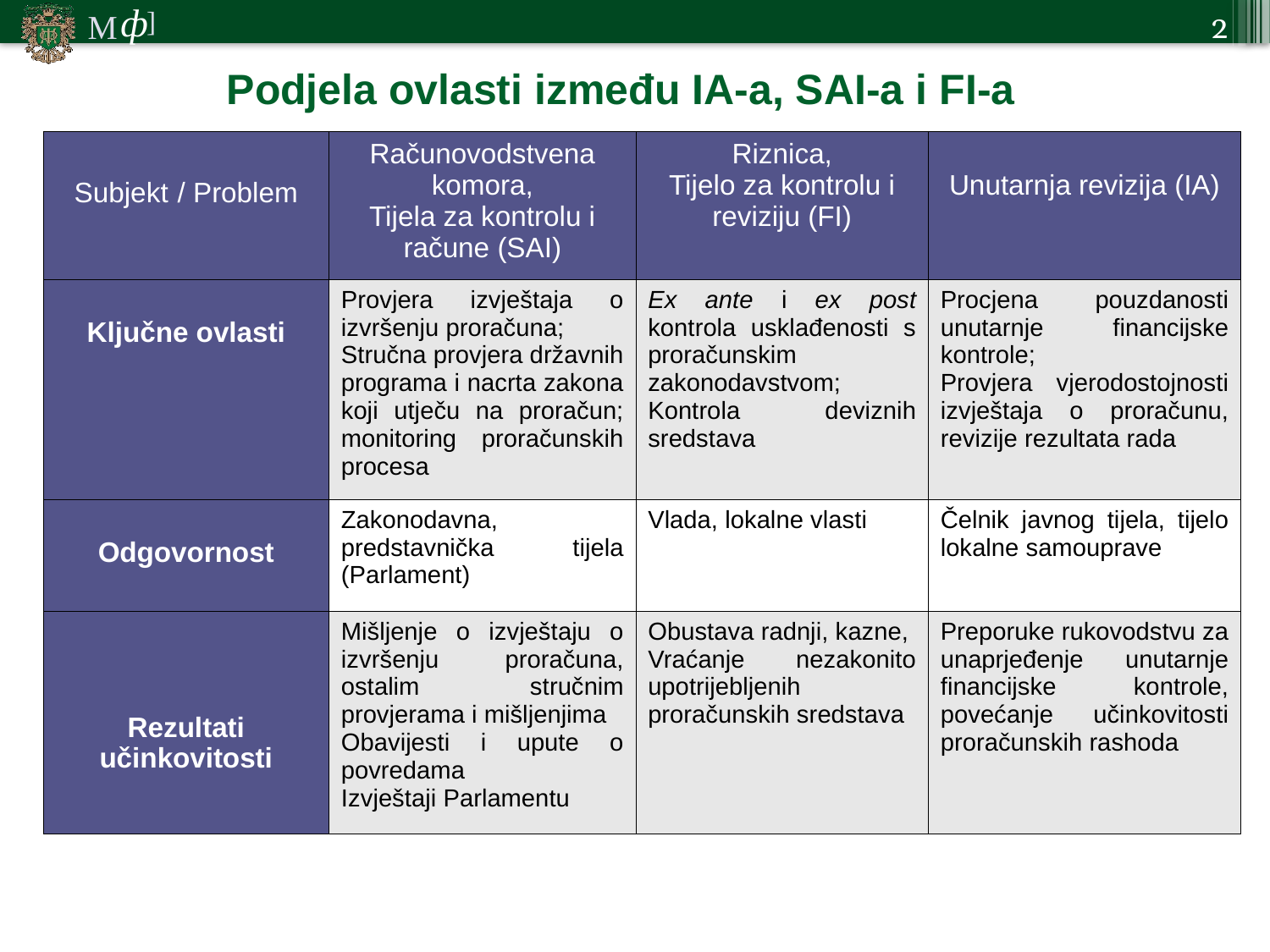

2
Podjela ovlasti između IA-a, SAI-a i FI-a
| Subjekt / Problem | Računovodstvena komora, Tijela za kontrolu i račune (SAI) | Riznica, Tijelo za kontrolu i reviziju (FI) | Unutarnja revizija (IA) |
| --- | --- | --- | --- |
| Ključne ovlasti | Provjera izvještaja o izvršenju proračuna; Stručna provjera državnih programa i nacrta zakona koji utječu na proračun; monitoring proračunskih procesa | Ex ante i ex post kontrola usklađenosti s proračunskim zakonodavstvom; Kontrola deviznih sredstava | Procjena pouzdanosti unutarnje financijske kontrole; Provjera vjerodostojnosti izvještaja o proračunu, revizije rezultata rada |
| Odgovornost | Zakonodavna, predstavnička tijela (Parlament) | Vlada, lokalne vlasti | Čelnik javnog tijela, tijelo lokalne samouprave |
| Rezultati učinkovitosti | Mišljenje o izvještaju o izvršenju proračuna, ostalim stručnim provjerama i mišljenjima Obavijesti i upute o povredama Izvještaji Parlamentu | Obustava radnji, kazne, Vraćanje nezakonito upotrijebljenih proračunskih sredstava | Preporuke rukovodstvu za unaprjeđenje unutarnje financijske kontrole, povećanje učinkovitosti proračunskih rashoda |